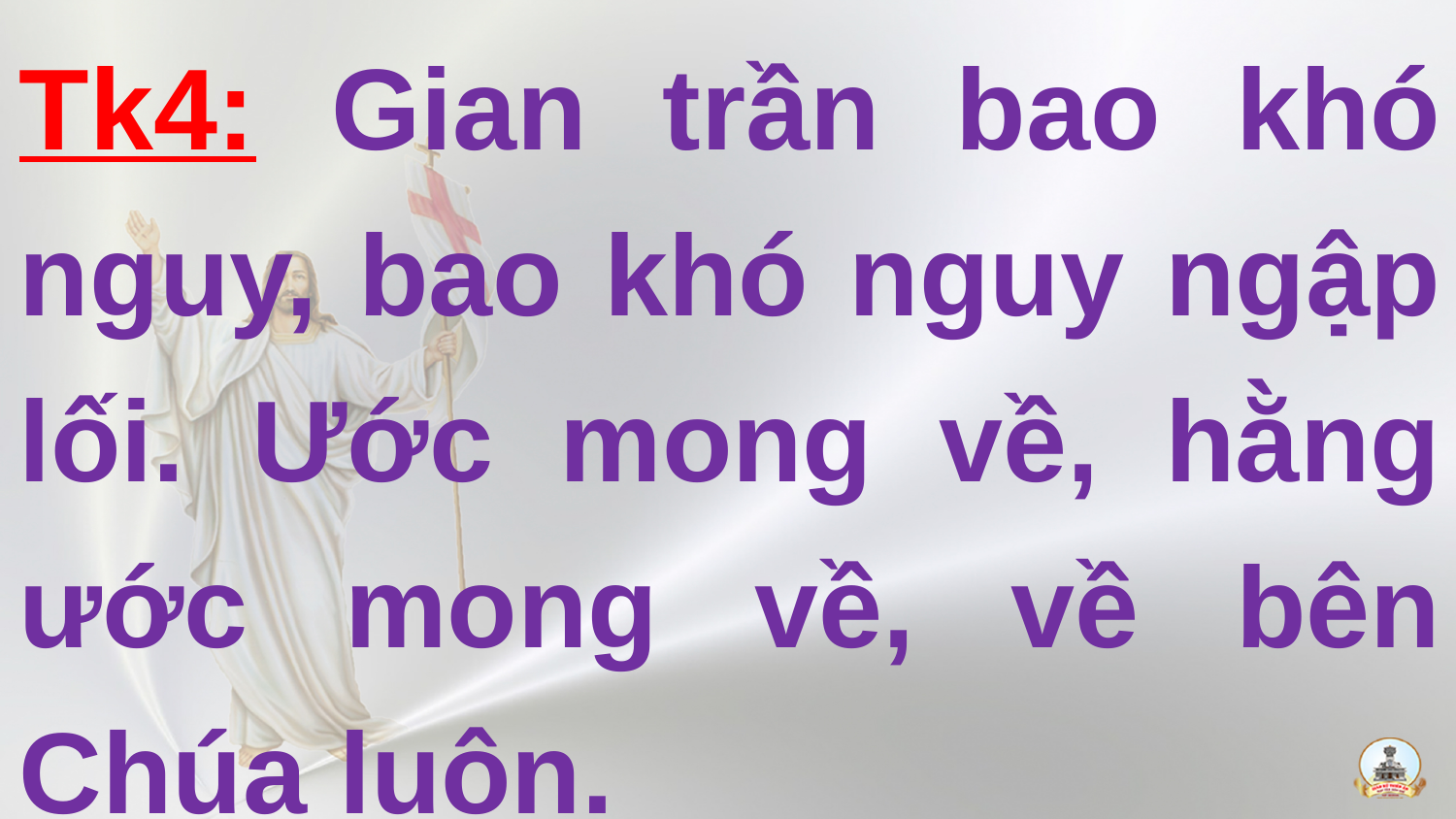

Tk4: Gian trần bao khó nguy, bao khó nguy ngập lối. Ước mong về, hằng ước mong về, về bên Chúa luôn.